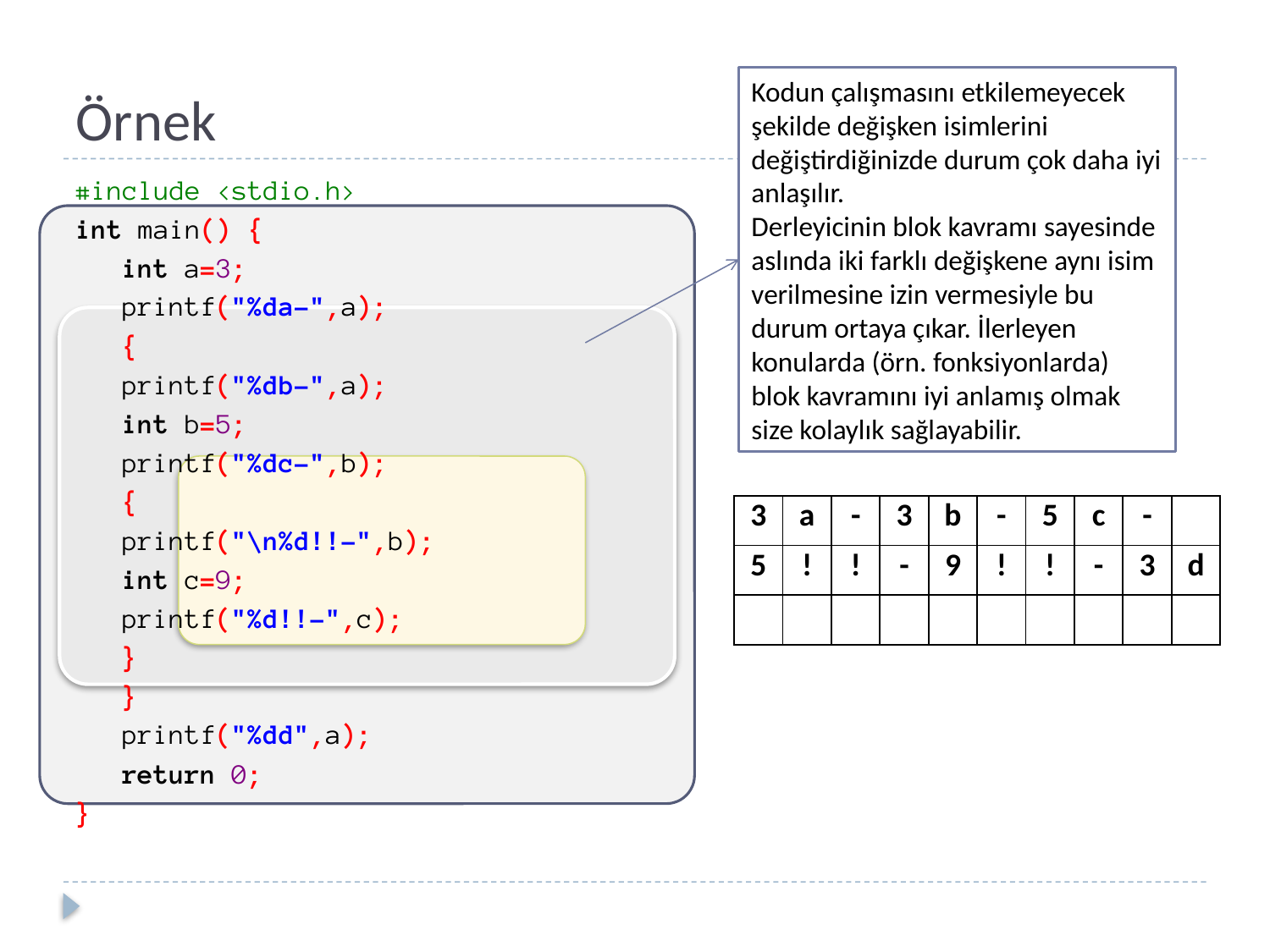

# Örnek
Kodun çalışmasını etkilemeyecek şekilde değişken isimlerini değiştirdiğinizde durum çok daha iyi anlaşılır.
Derleyicinin blok kavramı sayesinde aslında iki farklı değişkene aynı isim verilmesine izin vermesiyle bu durum ortaya çıkar. İlerleyen konularda (örn. fonksiyonlarda) blok kavramını iyi anlamış olmak size kolaylık sağlayabilir.
#include <stdio.h>
int main() {
	int a=3;
	printf("%da-",a);
	{
		printf("%db-",a);
		int b=5;
		printf("%dc-",b);
		{
			printf("\n%d!!-",b);
			int c=9;
			printf("%d!!-",c);
		}
	}
	printf("%dd",a);
	return 0;
}

| 3 | a | - | 3 | b | - | 5 | c | - |  |
| --- | --- | --- | --- | --- | --- | --- | --- | --- | --- |
|  |  |  |  |  |  |  |  |  |  |
|  |  |  |  |  |  |  |  |  |  |
| 3 | a | - | 3 | b | - | 5 | c | - |  |
| --- | --- | --- | --- | --- | --- | --- | --- | --- | --- |
| 5 | ! | ! | - | 9 | ! | ! | - | 3 | d |
|  |  |  |  |  |  |  |  |  |  |